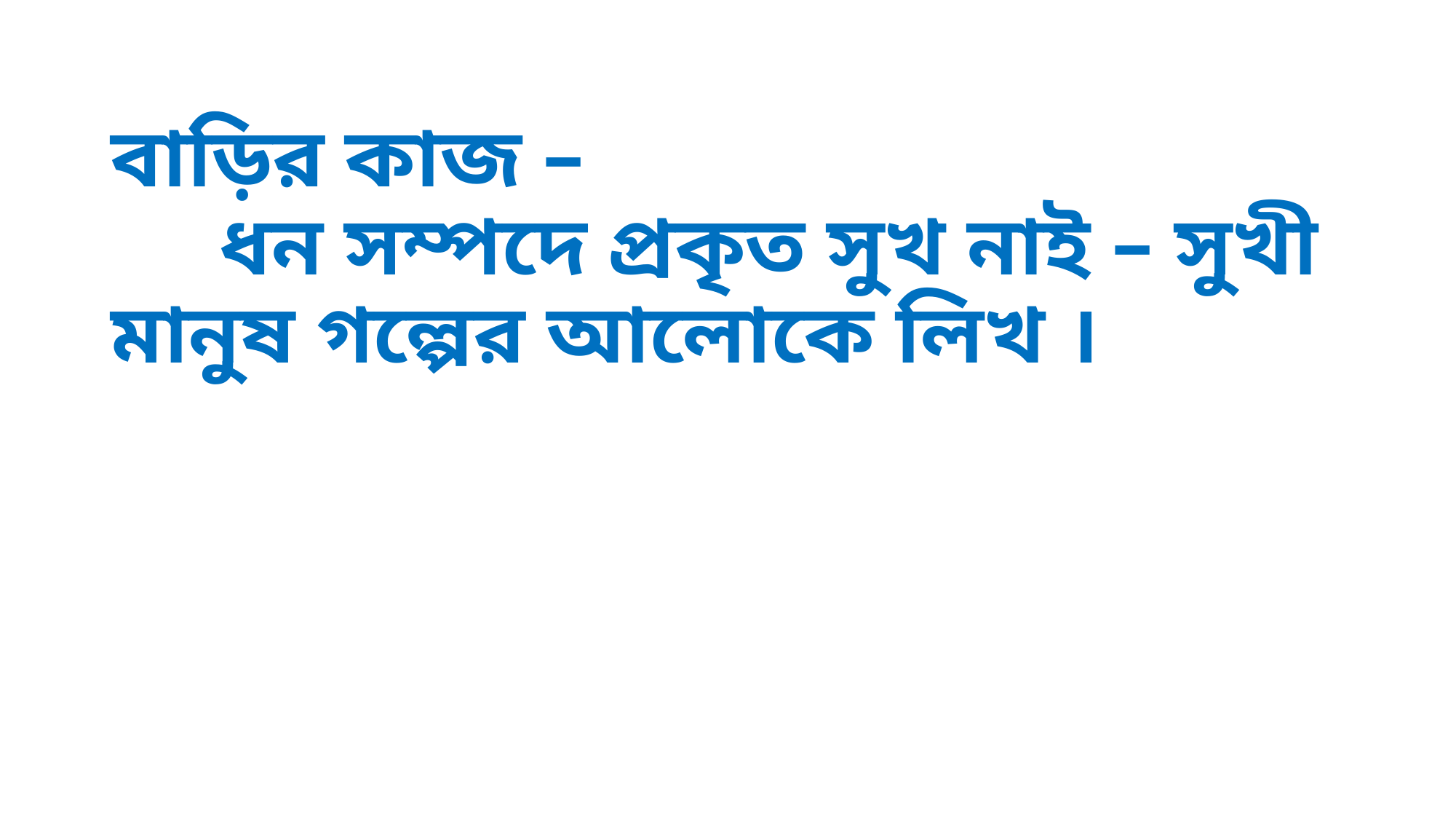

# বাড়ির কাজ – ধন সম্পদে প্রকৃত সুখ নাই – সুখী মানুষ গল্পের আলোকে লিখ ।